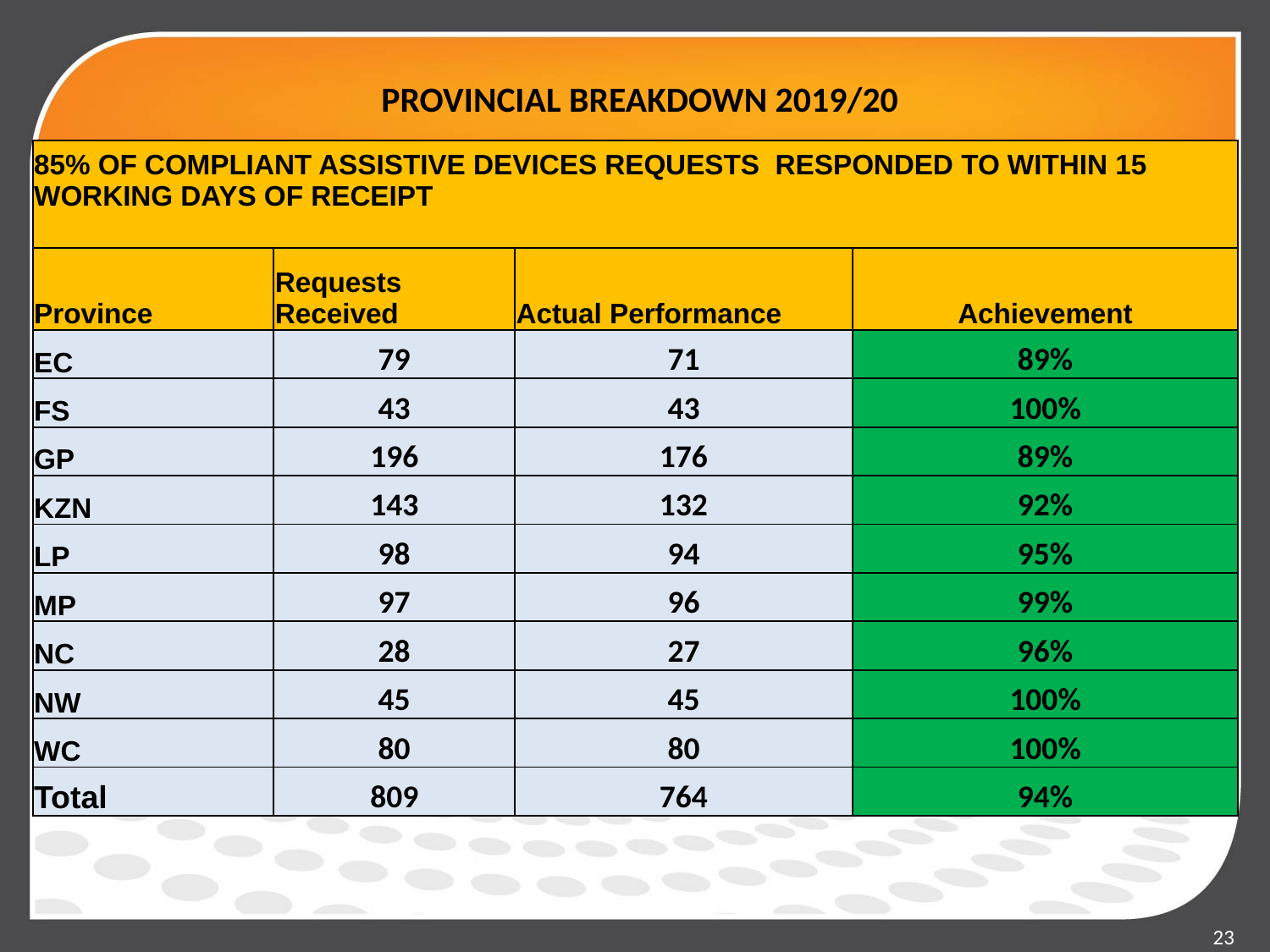

# PROVINCIAL BREAKDOWN 2019/20
| 85% OF COMPLIANT ASSISTIVE DEVICES REQUESTS RESPONDED TO WITHIN 15 WORKING DAYS OF RECEIPT |  |  |  |
| --- | --- | --- | --- |
| Province | Requests Received | Actual Performance | Achievement |
| EC | 79 | 71 | 89% |
| FS | 43 | 43 | 100% |
| GP | 196 | 176 | 89% |
| KZN | 143 | 132 | 92% |
| LP | 98 | 94 | 95% |
| MP | 97 | 96 | 99% |
| NC | 28 | 27 | 96% |
| NW | 45 | 45 | 100% |
| WC | 80 | 80 | 100% |
| Total | 809 | 764 | 94% |
23